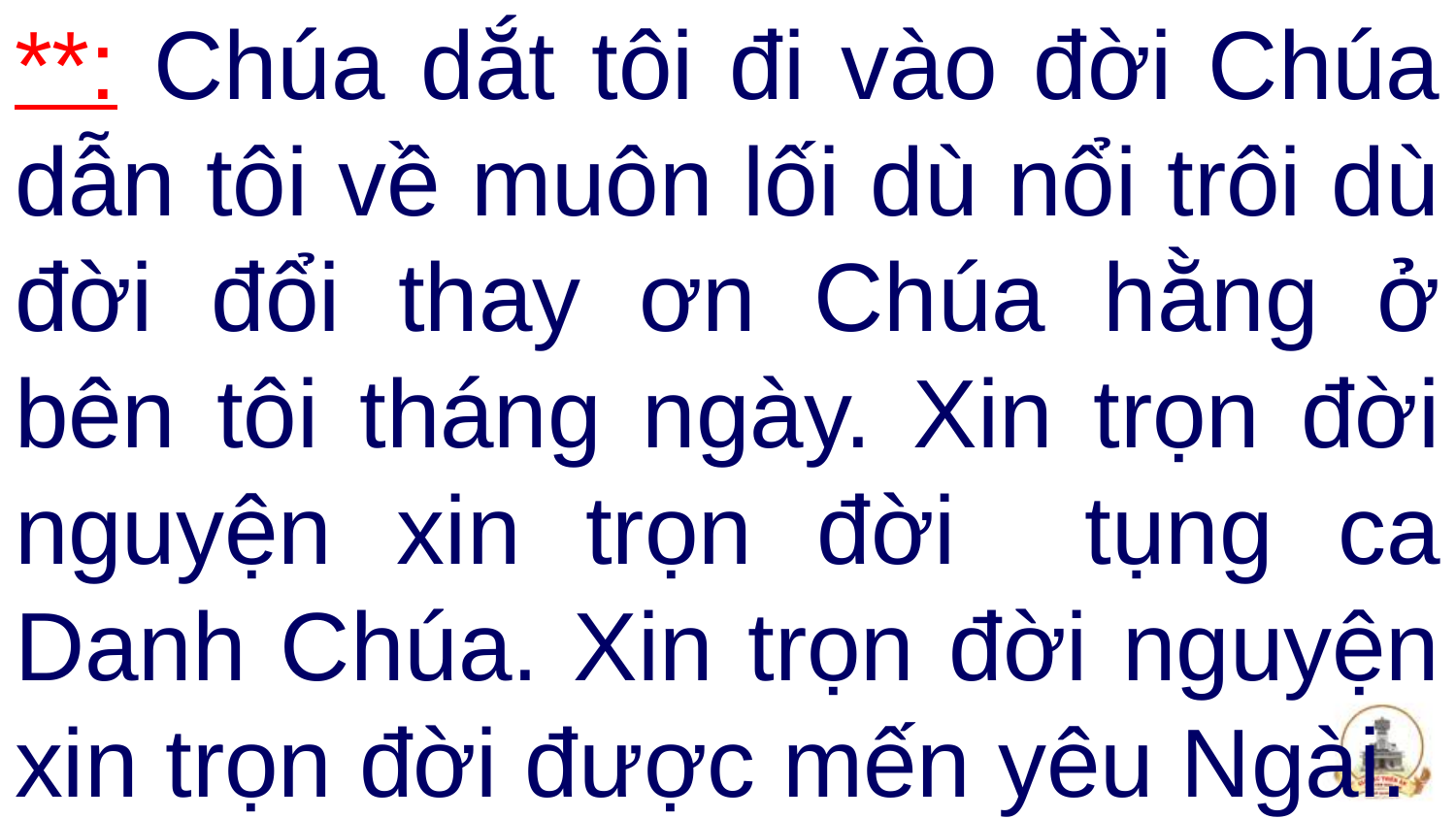

# **: Chúa dắt tôi đi vào đời Chúa dẫn tôi về muôn lối dù nổi trôi dù đời đổi thay ơn Chúa hằng ở bên tôi tháng ngày. Xin trọn đời nguyện xin trọn đời  tụng ca Danh Chúa. Xin trọn đời nguyện xin trọn đời được mến yêu Ngài.